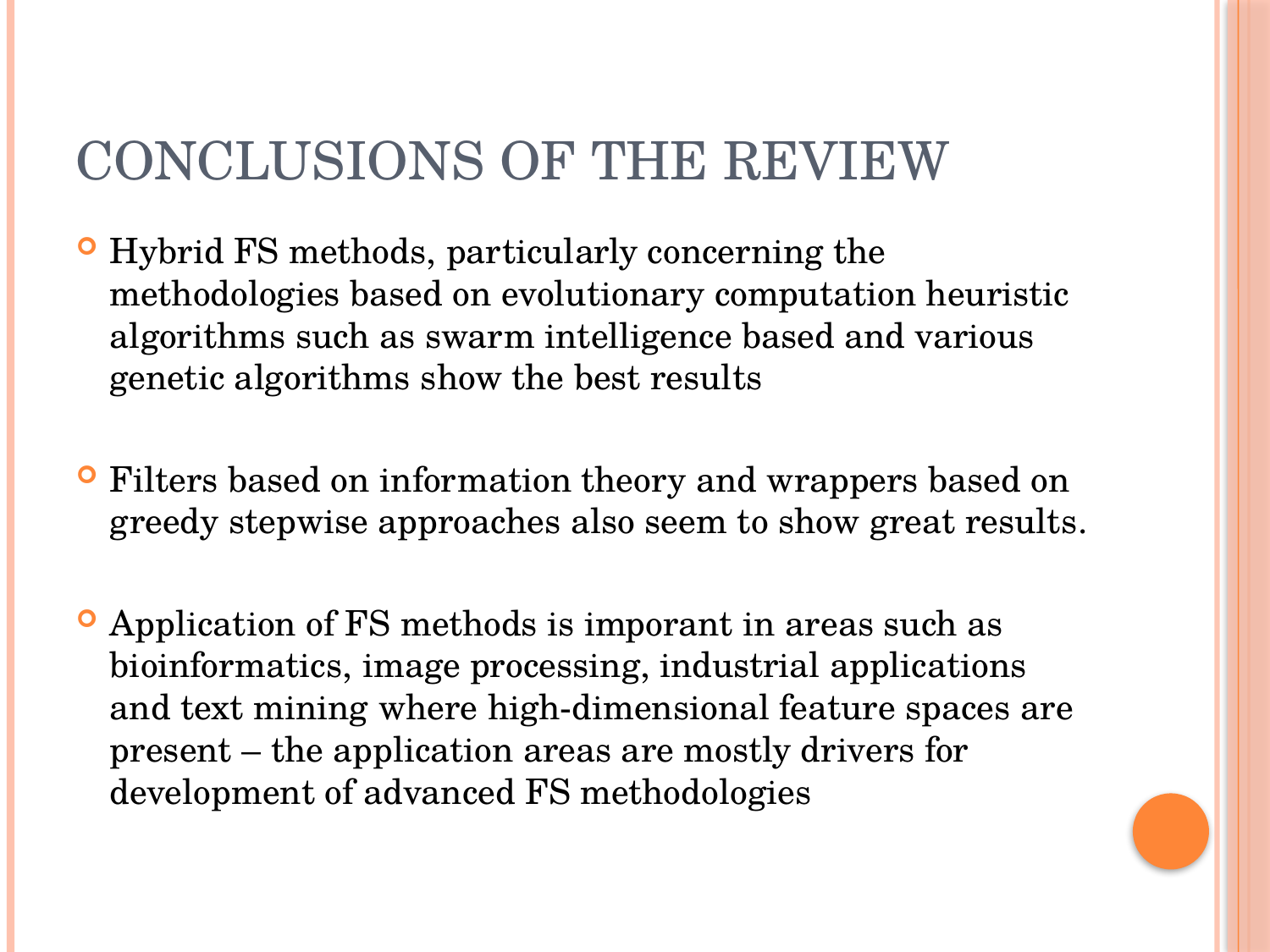

# Conclusions of the review
Hybrid FS methods, particularly concerning the methodologies based on evolutionary computation heuristic algorithms such as swarm intelligence based and various genetic algorithms show the best results

Filters based on information theory and wrappers based on greedy stepwise approaches also seem to show great results.

Application of FS methods is imporant in areas such as bioinformatics, image processing, industrial applications and text mining where high-dimensional feature spaces are present – the application areas are mostly drivers for development of advanced FS methodologies